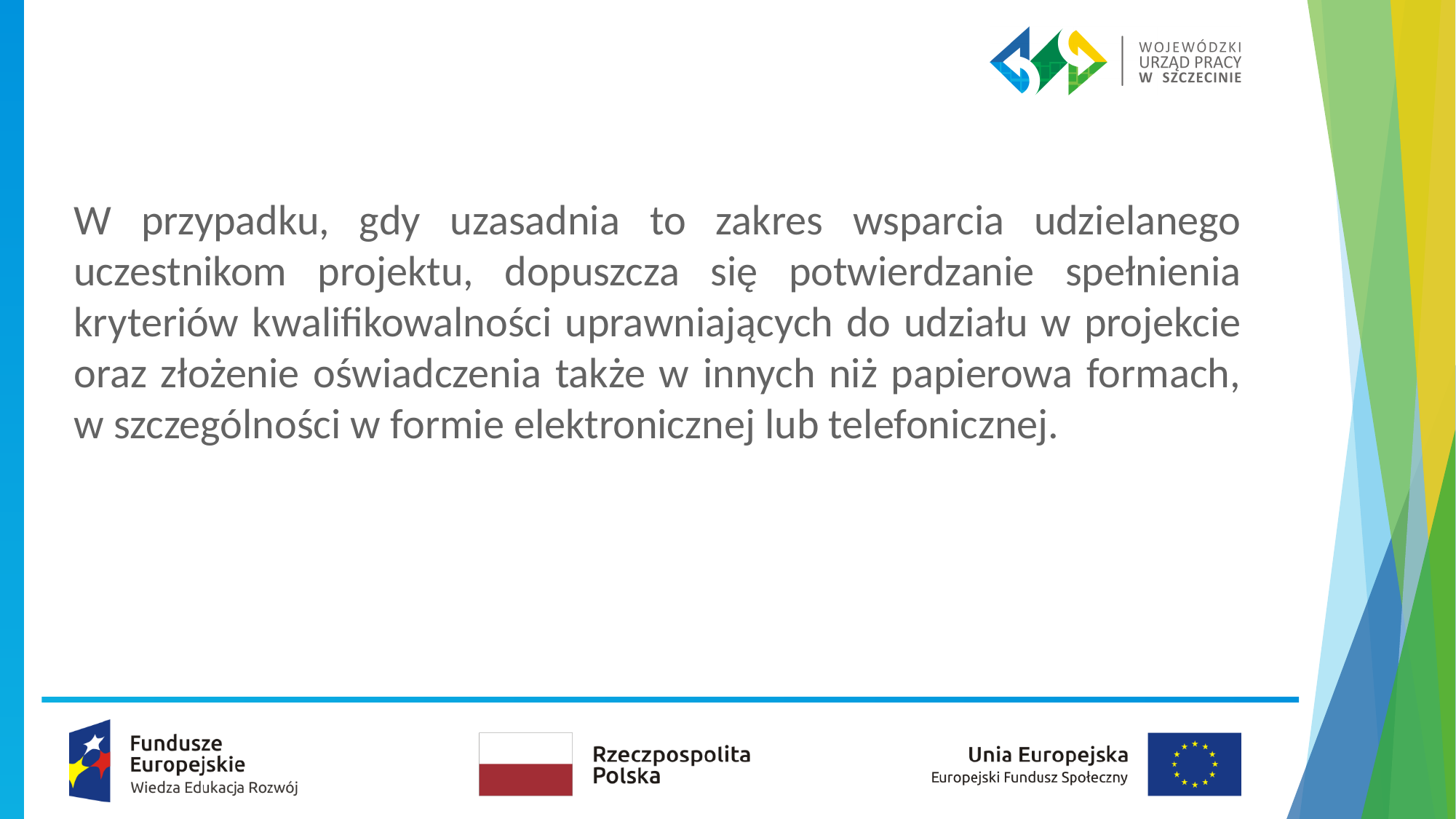

W przypadku, gdy uzasadnia to zakres wsparcia udzielanego uczestnikom projektu, dopuszcza się potwierdzanie spełnienia kryteriów kwalifikowalności uprawniających do udziału w projekcie oraz złożenie oświadczenia także w innych niż papierowa formach, w szczególności w formie elektronicznej lub telefonicznej.